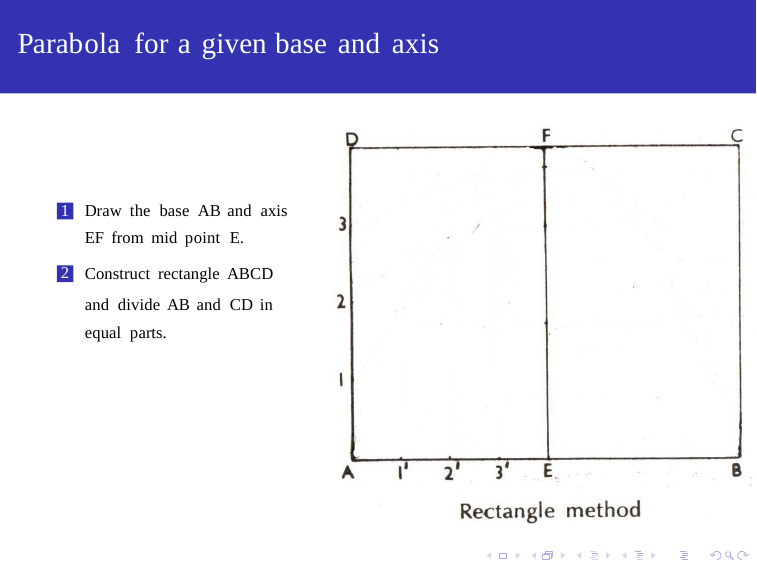

Parabola for a given base and axis

Draw the  base AB and  axis
EF from mid point  E.

1
Construct rectangle ABCD
and  divide AB and  CD in equal  parts.

2